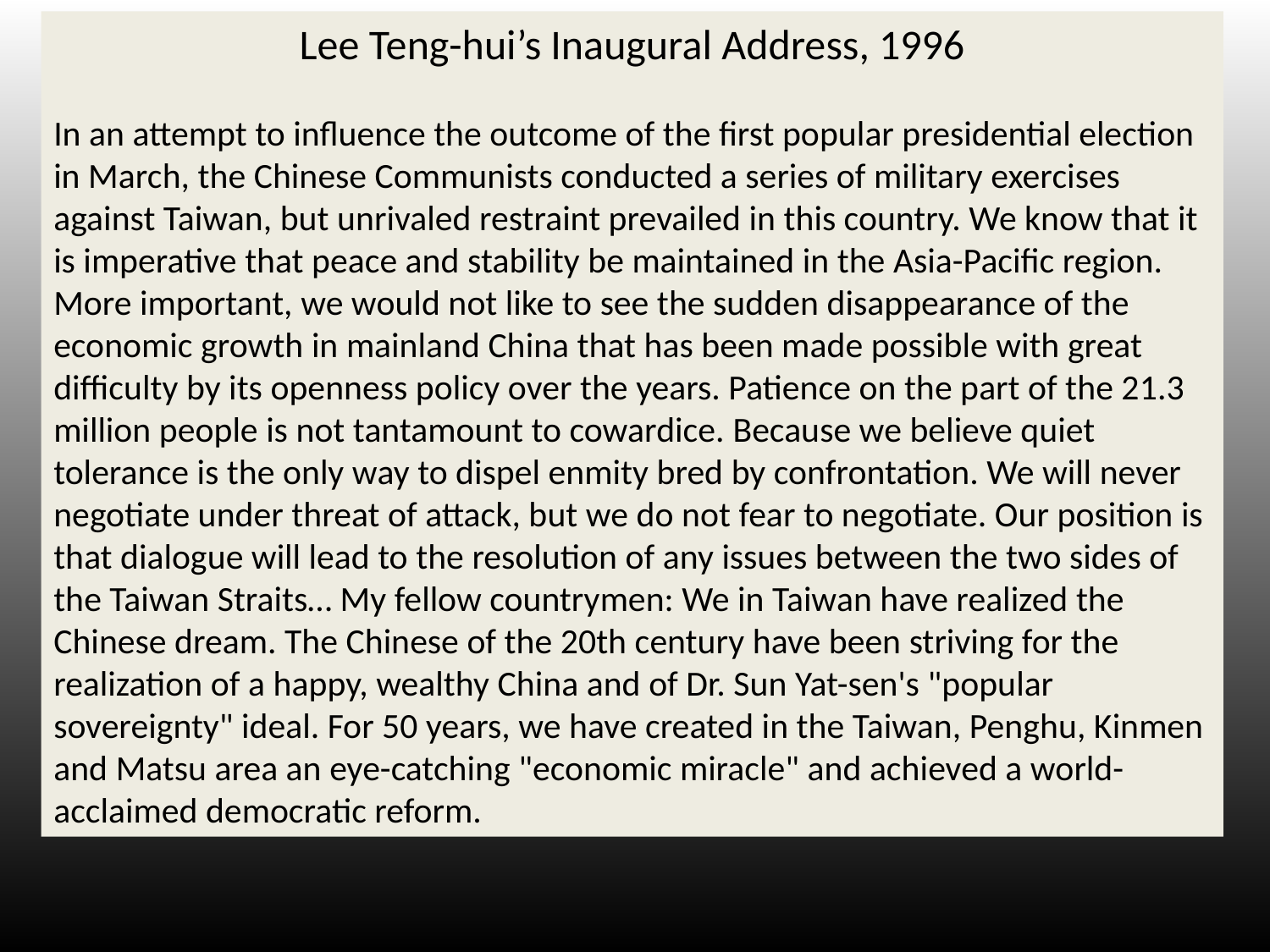

Lee Teng-hui’s Inaugural Address, 1996

In an attempt to influence the outcome of the first popular presidential election in March, the Chinese Communists conducted a series of military exercises against Taiwan, but unrivaled restraint prevailed in this country. We know that it is imperative that peace and stability be maintained in the Asia-Pacific region. More important, we would not like to see the sudden disappearance of the economic growth in mainland China that has been made possible with great difficulty by its openness policy over the years. Patience on the part of the 21.3 million people is not tantamount to cowardice. Because we believe quiet tolerance is the only way to dispel enmity bred by confrontation. We will never negotiate under threat of attack, but we do not fear to negotiate. Our position is that dialogue will lead to the resolution of any issues between the two sides of the Taiwan Straits… My fellow countrymen: We in Taiwan have realized the Chinese dream. The Chinese of the 20th century have been striving for the realization of a happy, wealthy China and of Dr. Sun Yat-sen's "popular sovereignty" ideal. For 50 years, we have created in the Taiwan, Penghu, Kinmen and Matsu area an eye-catching "economic miracle" and achieved a world-acclaimed democratic reform.